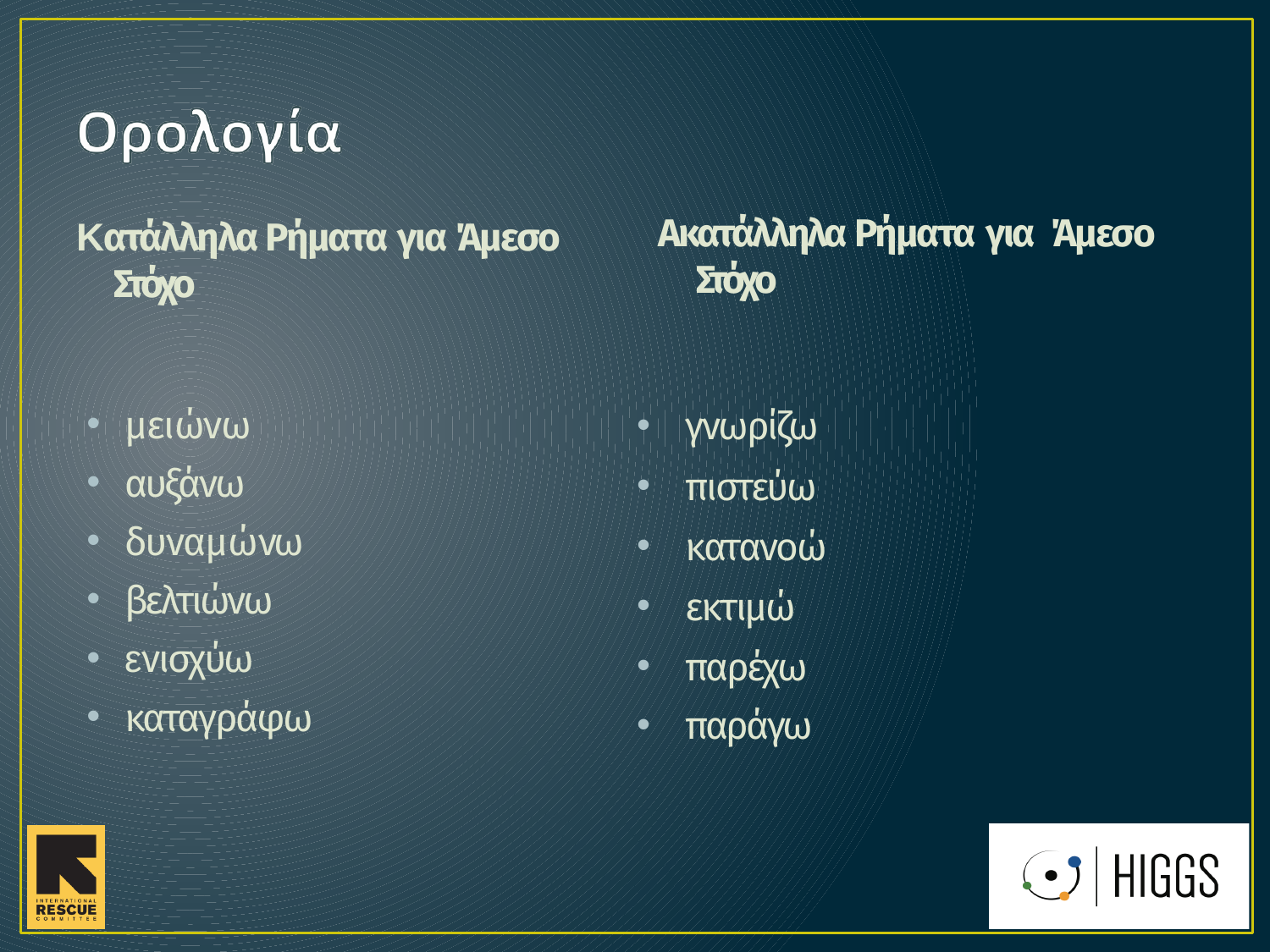

Ακατάλληλα Ρήματα για  Άμεσο Στόχο
Kατάλληλα Ρήματα για Άμεσο Στόχο
μειώνω
αυξάνω
δυναμώνω
βελτιώνω
ενισχύω
καταγράφω
γνωρίζω
πιστεύω
κατανοώ
εκτιμώ
παρέχω
παράγω